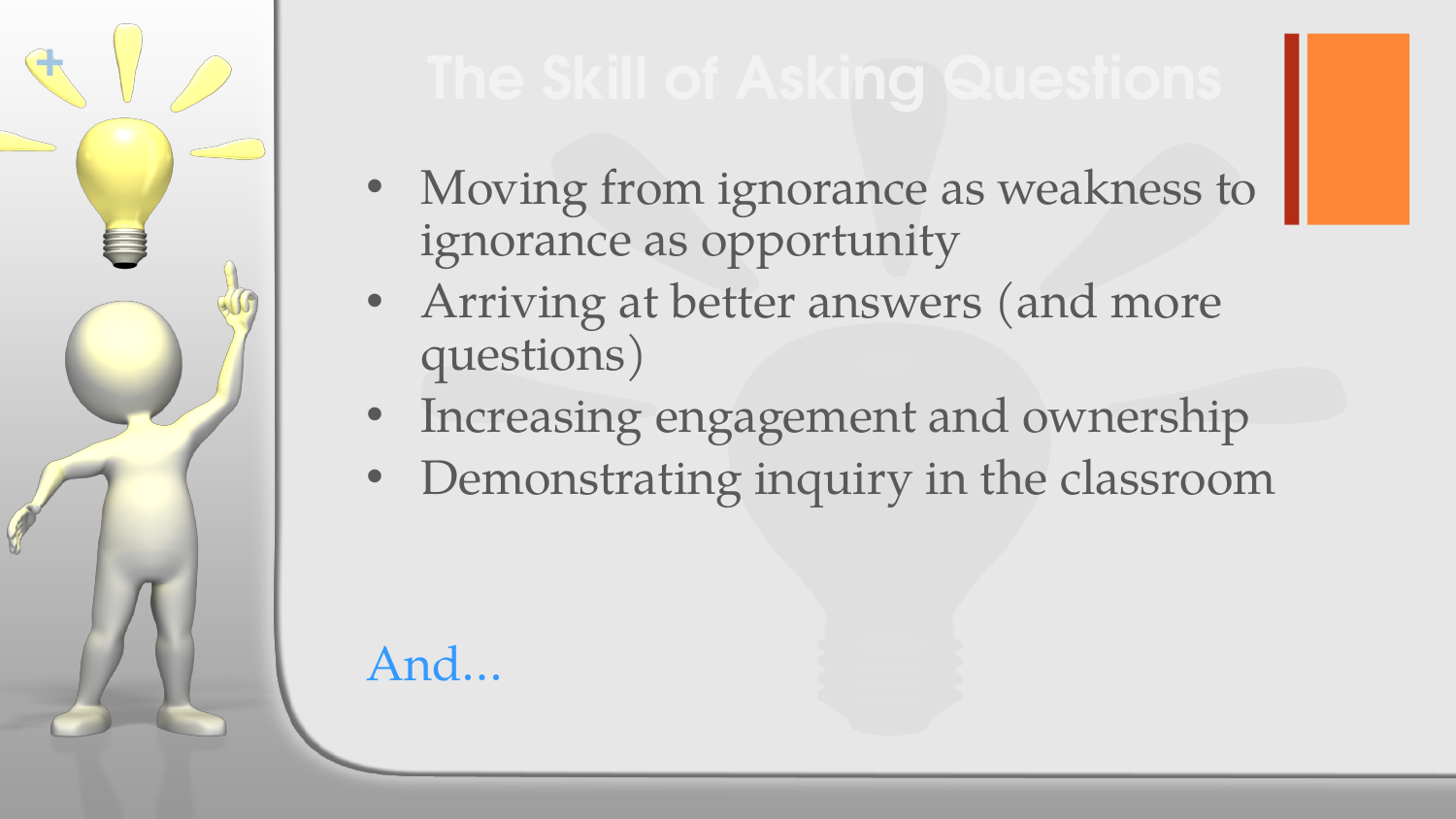

# The Skill of Asking Questions
Moving from ignorance as weakness to ignorance as opportunity
Arriving at better answers (and more questions)
Increasing engagement and ownership
Demonstrating inquiry in the classroom

And…